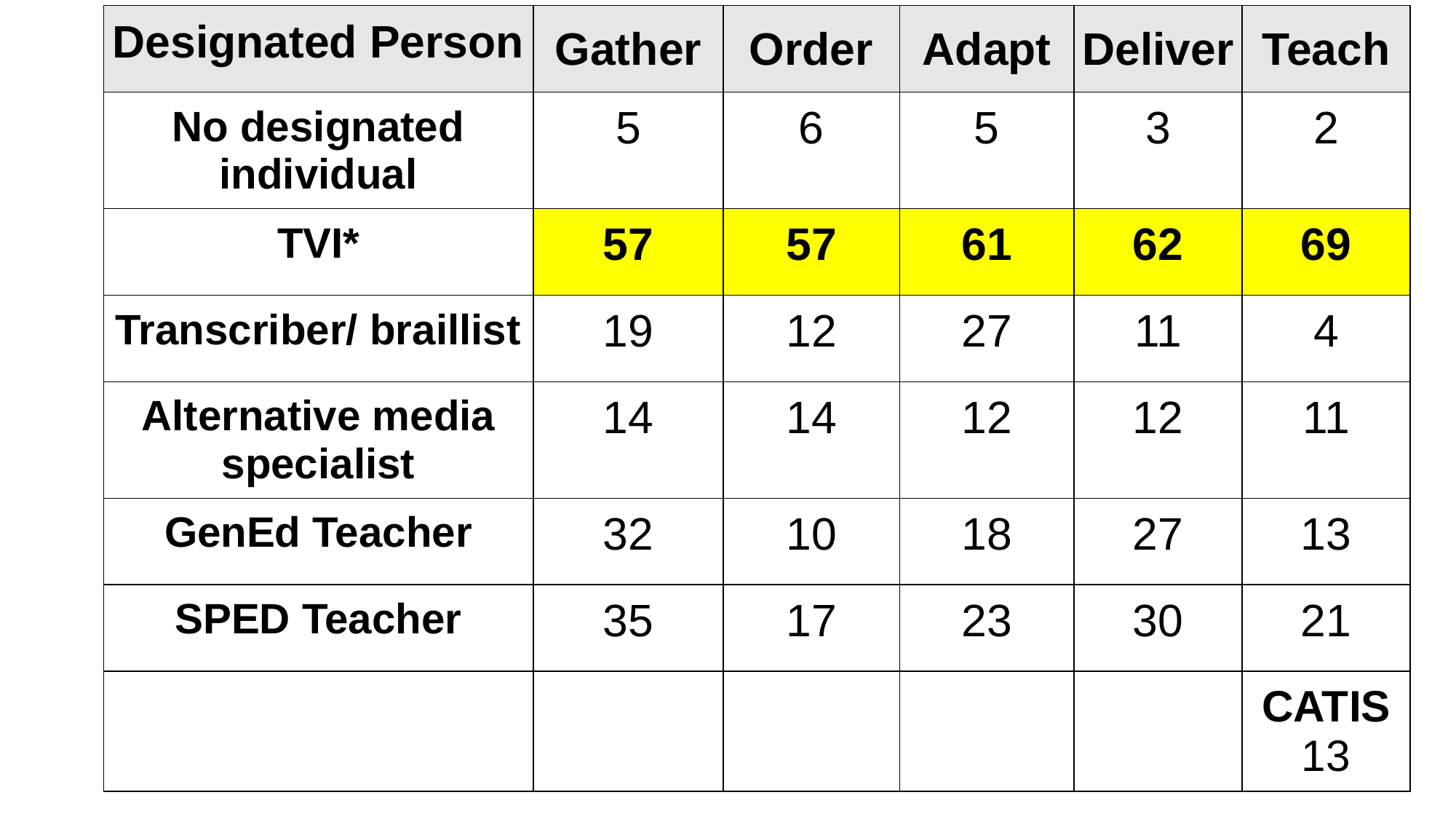

| Designated Person | Gather | Order | Adapt | Deliver | Teach |
| --- | --- | --- | --- | --- | --- |
| No designated individual | 5 | 6 | 5 | 3 | 2 |
| TVI\* | 57 | 57 | 61 | 62 | 69 |
| Transcriber/ braillist | 19 | 12 | 27 | 11 | 4 |
| Alternative media specialist | 14 | 14 | 12 | 12 | 11 |
| GenEd Teacher | 32 | 10 | 18 | 27 | 13 |
| SPED Teacher | 35 | 17 | 23 | 30 | 21 |
| n/a | n/a | n/a | n/a | n/a | CATIS 13 |
# Who is designated person?